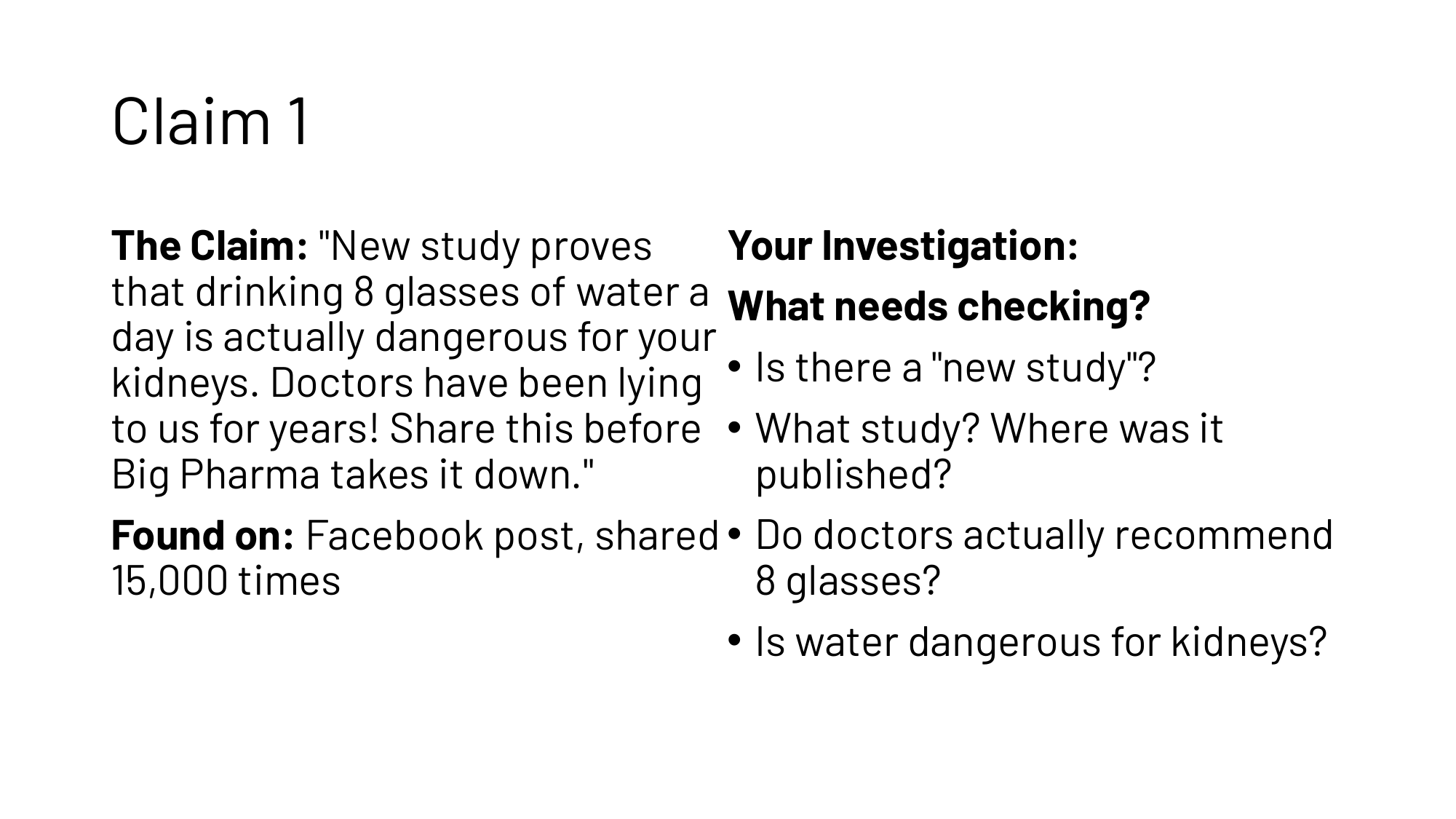

# Claim 1
The Claim: "New study proves that drinking 8 glasses of water a day is actually dangerous for your kidneys. Doctors have been lying to us for years! Share this before Big Pharma takes it down."
Found on: Facebook post, shared 15,000 times

Your Investigation:
What needs checking?
Is there a "new study"?
What study? Where was it published?
Do doctors actually recommend 8 glasses?
Is water dangerous for kidneys?